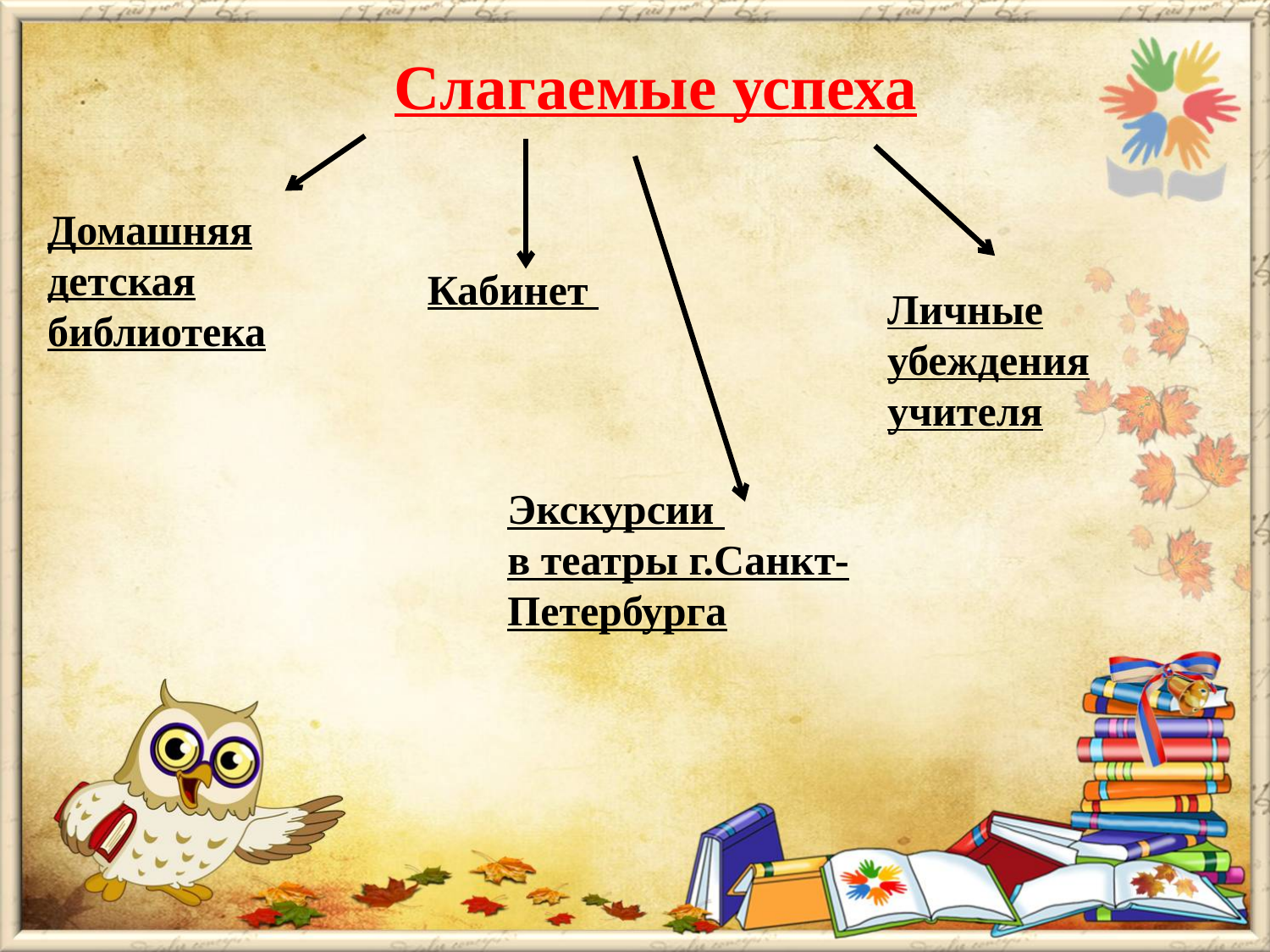

# Слагаемые успеха
Домашняя детская библиотека
Кабинет
Личные убеждения учителя
Экскурсии
в театры г.Санкт-Петербурга